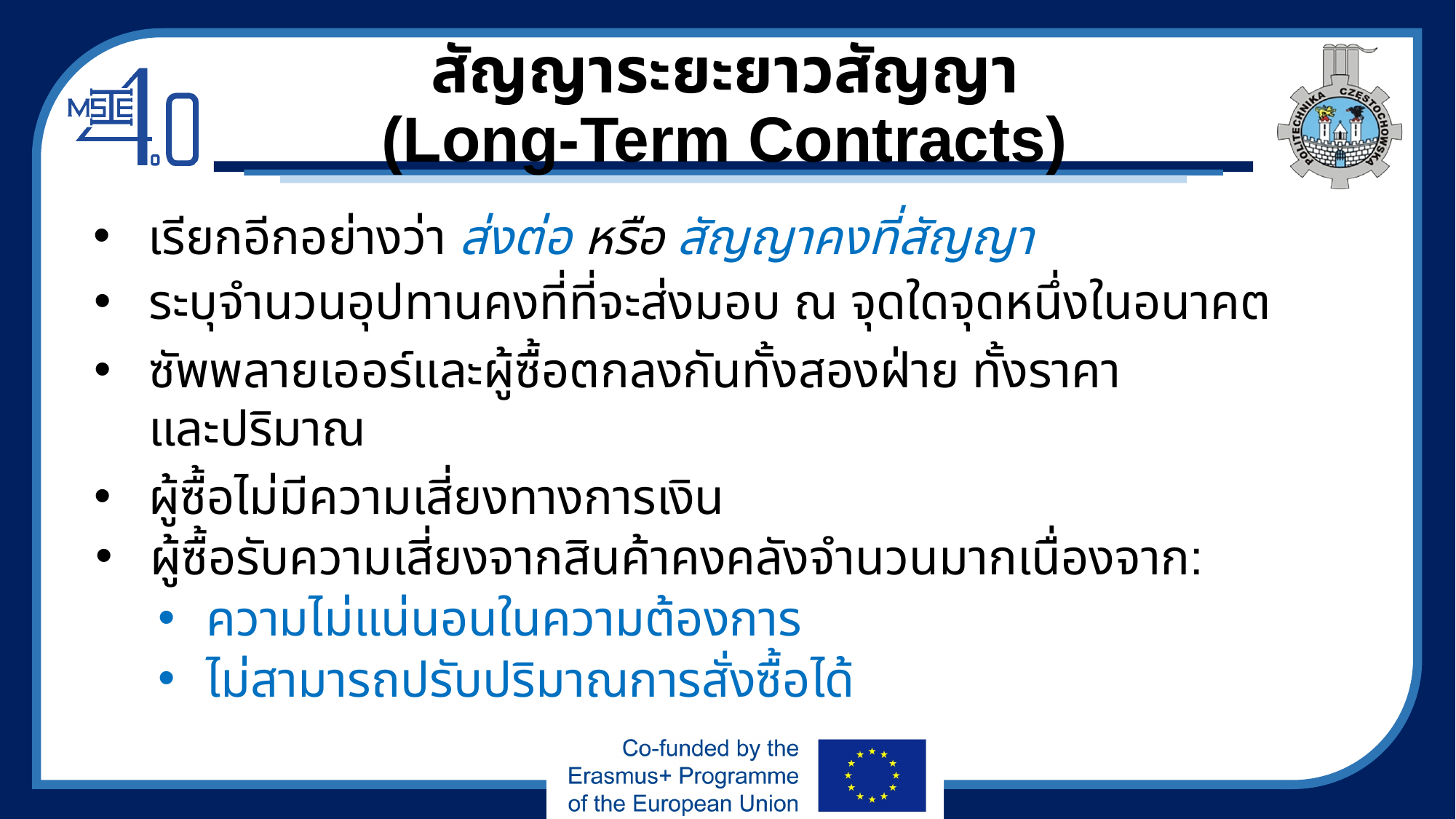

# สัญญาระยะยาวสัญญา  (Long-Term Contracts)
เรียกอีกอย่างว่า ส่งต่อ หรือ สัญญาคงที่สัญญา
ระบุจำนวนอุปทานคงที่ที่จะส่งมอบ ณ จุดใดจุดหนึ่งในอนาคต
ซัพพลายเออร์และผู้ซื้อตกลงกันทั้งสองฝ่าย ทั้งราคาและปริมาณ
ผู้ซื้อไม่มีความเสี่ยงทางการเงิน
ผู้ซื้อรับความเสี่ยงจากสินค้าคงคลังจำนวนมากเนื่องจาก:
ความไม่แน่นอนในความต้องการ
ไม่สามารถปรับปริมาณการสั่งซื้อได้